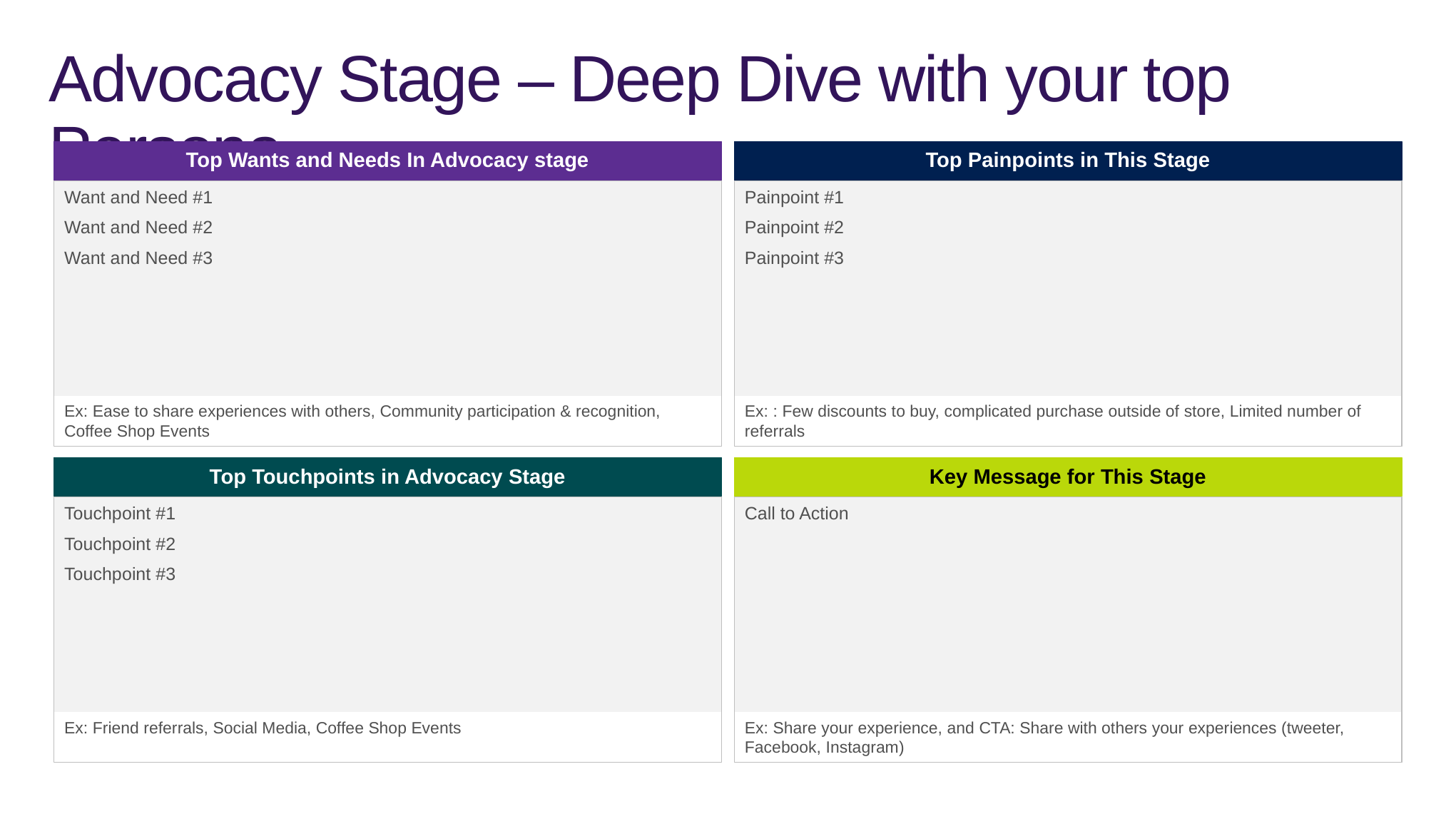

# Advocacy Stage – Deep Dive with your top Persona
Top Wants and Needs In Advocacy stage
Top Painpoints in This Stage
Want and Need #1
Want and Need #2
Want and Need #3
Ex: Ease to share experiences with others, Community participation & recognition,
Coffee Shop Events
Painpoint #1
Painpoint #2
Painpoint #3
Ex: : Few discounts to buy, complicated purchase outside of store, Limited number of referrals
Top Touchpoints in Advocacy Stage
Key Message for This Stage
Touchpoint #1
Touchpoint #2
Touchpoint #3
Ex: Friend referrals, Social Media, Coffee Shop Events
Call to Action
Ex: Share your experience, and CTA: Share with others your experiences (tweeter, Facebook, Instagram)